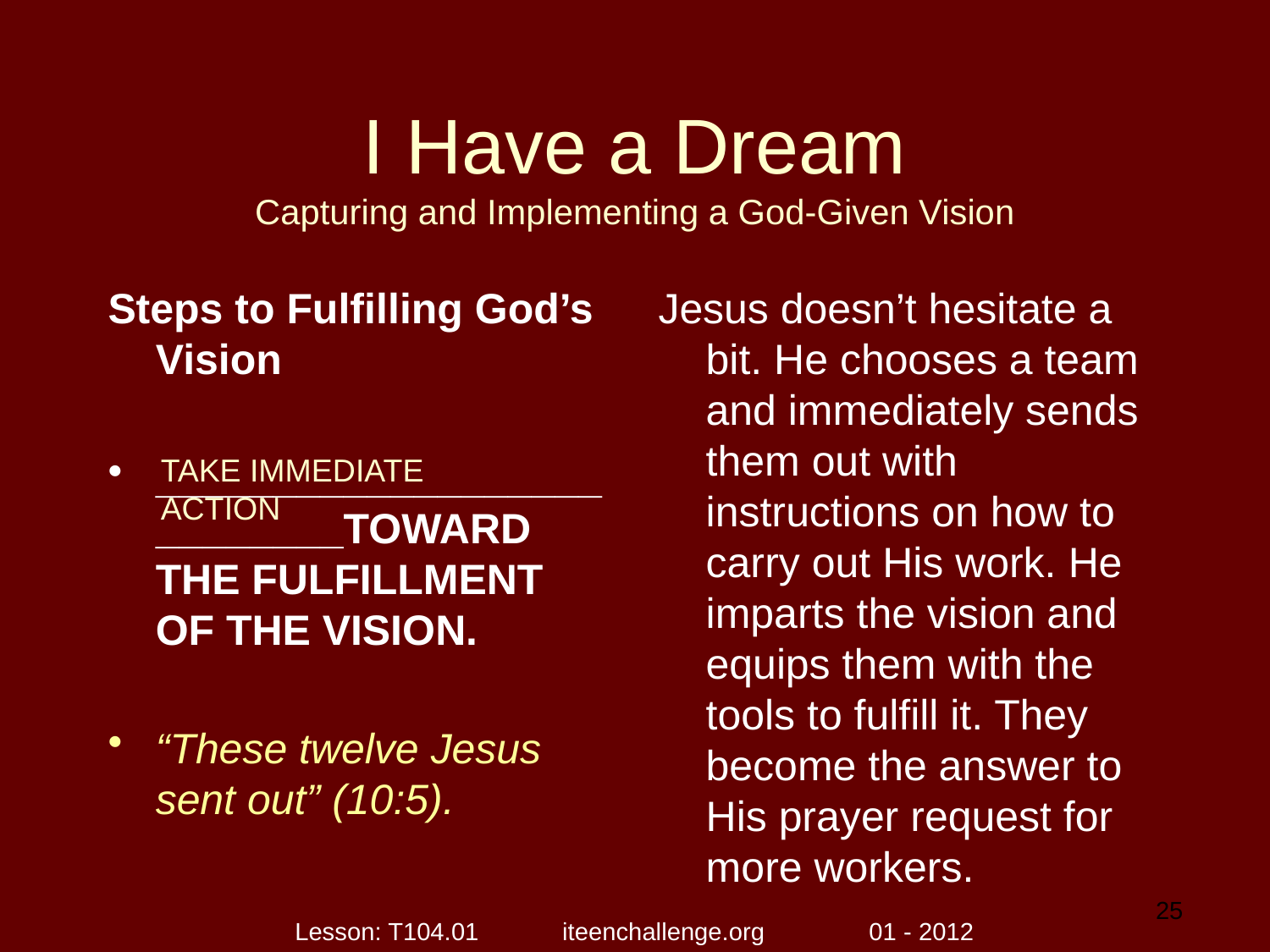

# I Have a Dream Capturing and Implementing a God-Given Vision
Steps to Fulfilling God’s Vision

___________________________TOWARD THE FULFILLMENT OF THE VISION.

“These twelve Jesus sent out” (10:5).
Jesus doesn’t hesitate a bit. He chooses a team and immediately sends them out with instructions on how to carry out His work. He imparts the vision and equips them with the tools to fulfill it. They become the answer to His prayer request for more workers.
TAKE IMMEDIATE ACTION
25
Lesson: T104.01            iteenchallenge.org               01 - 2012